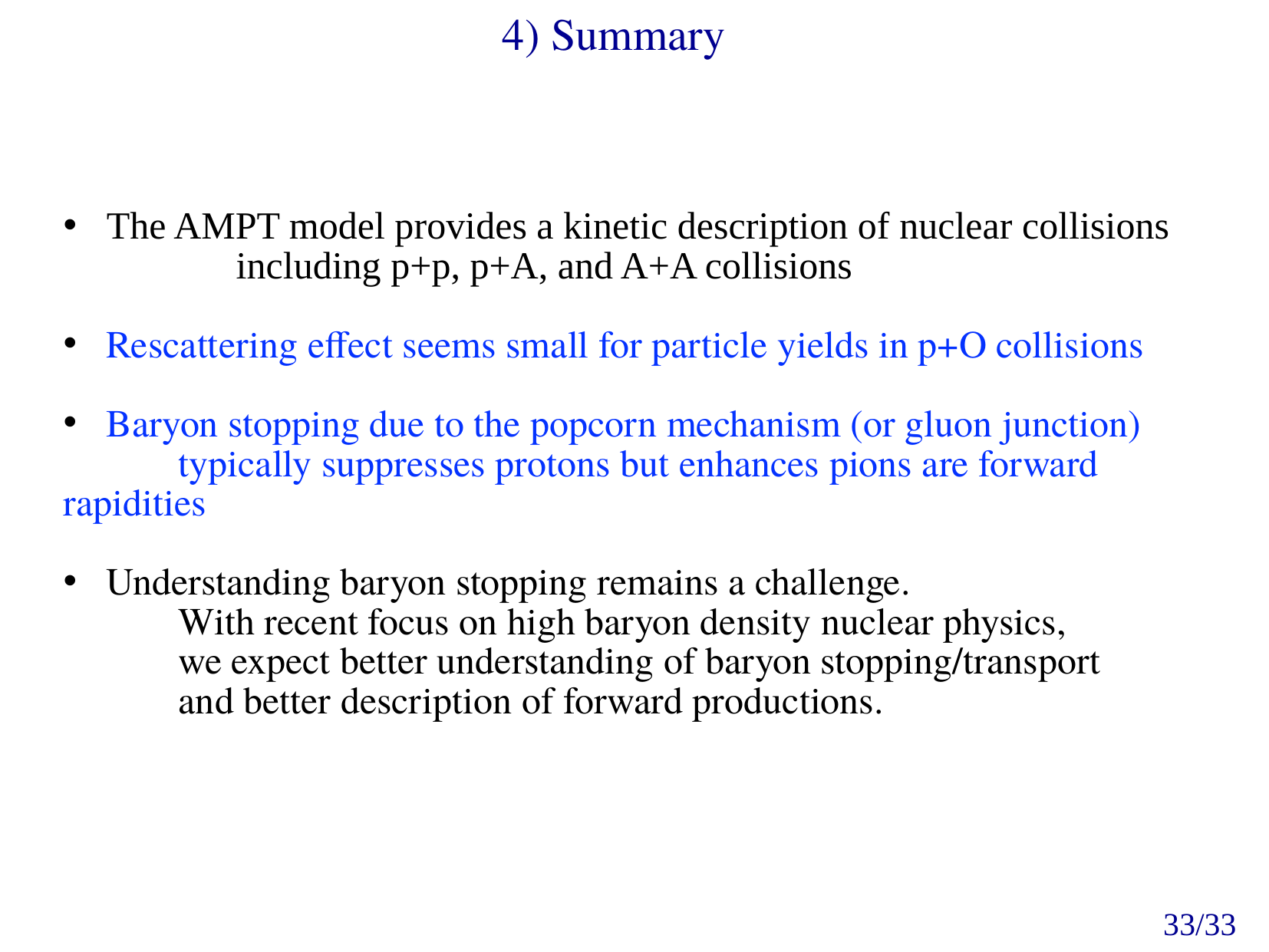

4) Summary
The AMPT model provides a kinetic description of nuclear collisions
			including p+p, p+A, and A+A collisions

Rescattering effect seems small for particle yields in p+O collisions

Baryon stopping due to the popcorn mechanism (or gluon junction)
		typically suppresses protons but enhances pions are forward rapidities

Understanding baryon stopping remains a challenge.
		With recent focus on high baryon density nuclear physics,
		we expect better understanding of baryon stopping/transport
		and better description of forward productions.